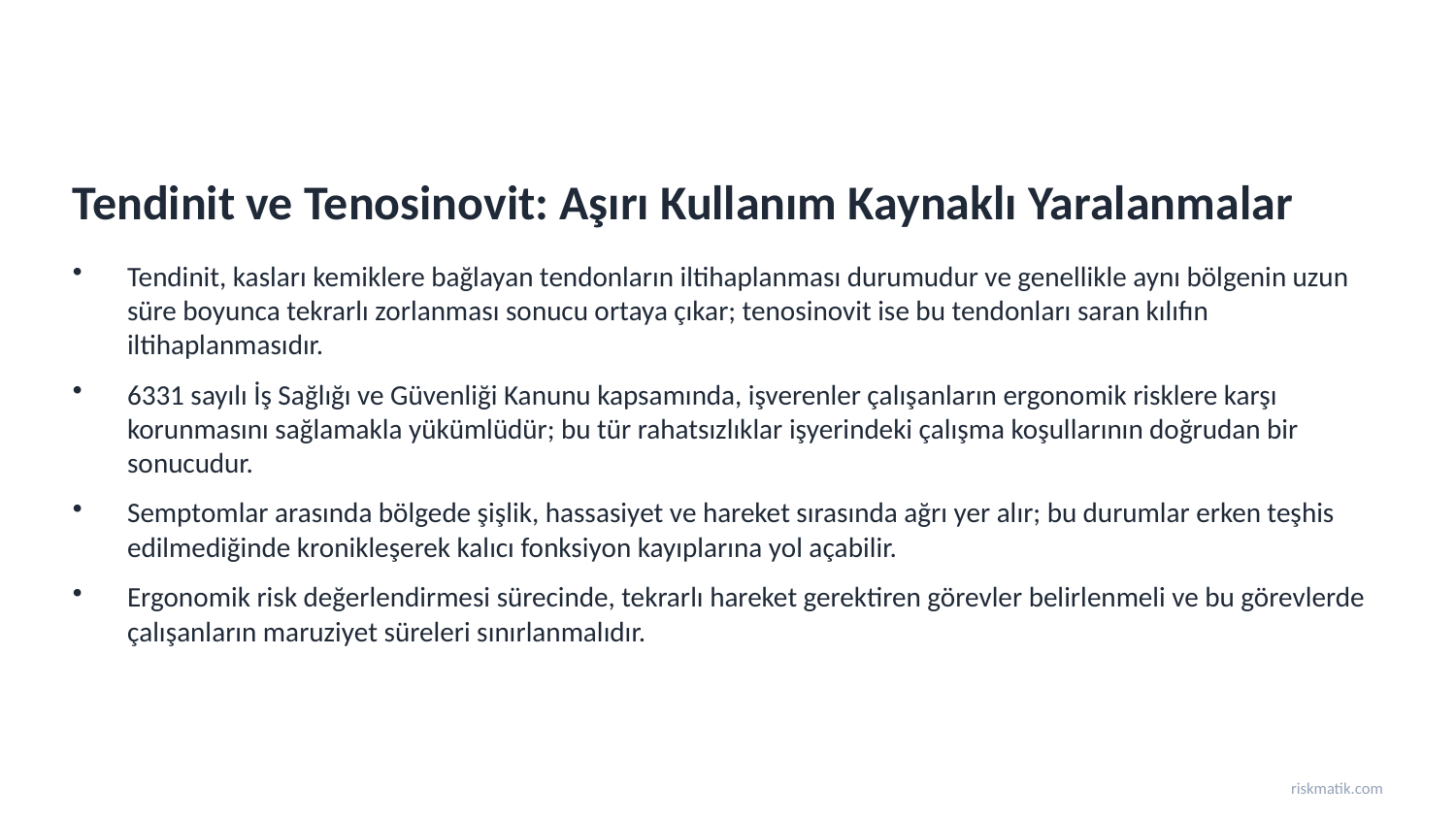

Tendinit ve Tenosinovit: Aşırı Kullanım Kaynaklı Yaralanmalar
Tendinit, kasları kemiklere bağlayan tendonların iltihaplanması durumudur ve genellikle aynı bölgenin uzun süre boyunca tekrarlı zorlanması sonucu ortaya çıkar; tenosinovit ise bu tendonları saran kılıfın iltihaplanmasıdır.
6331 sayılı İş Sağlığı ve Güvenliği Kanunu kapsamında, işverenler çalışanların ergonomik risklere karşı korunmasını sağlamakla yükümlüdür; bu tür rahatsızlıklar işyerindeki çalışma koşullarının doğrudan bir sonucudur.
Semptomlar arasında bölgede şişlik, hassasiyet ve hareket sırasında ağrı yer alır; bu durumlar erken teşhis edilmediğinde kronikleşerek kalıcı fonksiyon kayıplarına yol açabilir.
Ergonomik risk değerlendirmesi sürecinde, tekrarlı hareket gerektiren görevler belirlenmeli ve bu görevlerde çalışanların maruziyet süreleri sınırlanmalıdır.
riskmatik.com